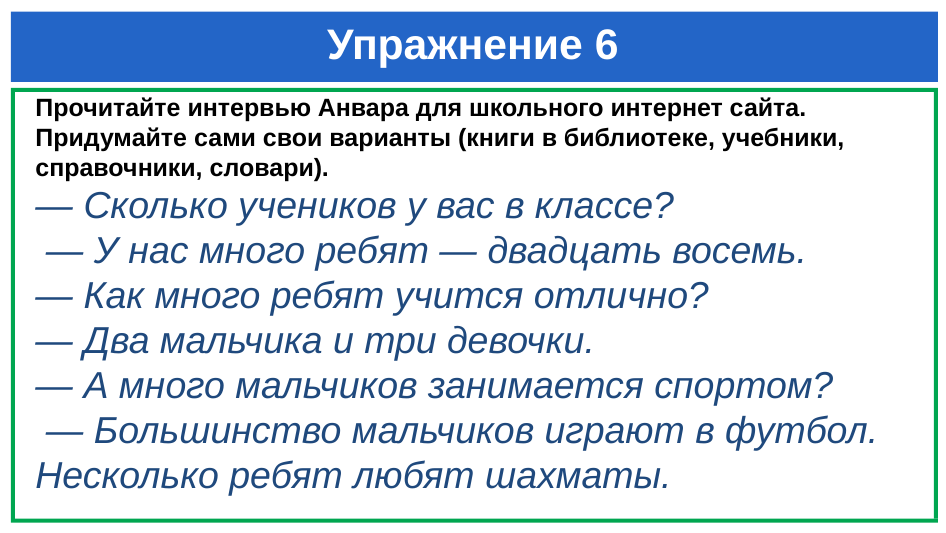

# Упражнение 6
Прочитайте интервью Анвара для школьного интернет сайта. Придумайте сами свои варианты (книги в библиотеке, учебники, справочники, словари).
— Сколько учеников у вас в классе?
 — У нас много ребят — двадцать восемь.
— Как много ребят учится отлично?
— Два мальчика и три девочки.
— А много мальчиков занимается спортом?
 — Большинство мальчиков играют в футбол. Несколько ребят любят шахматы.